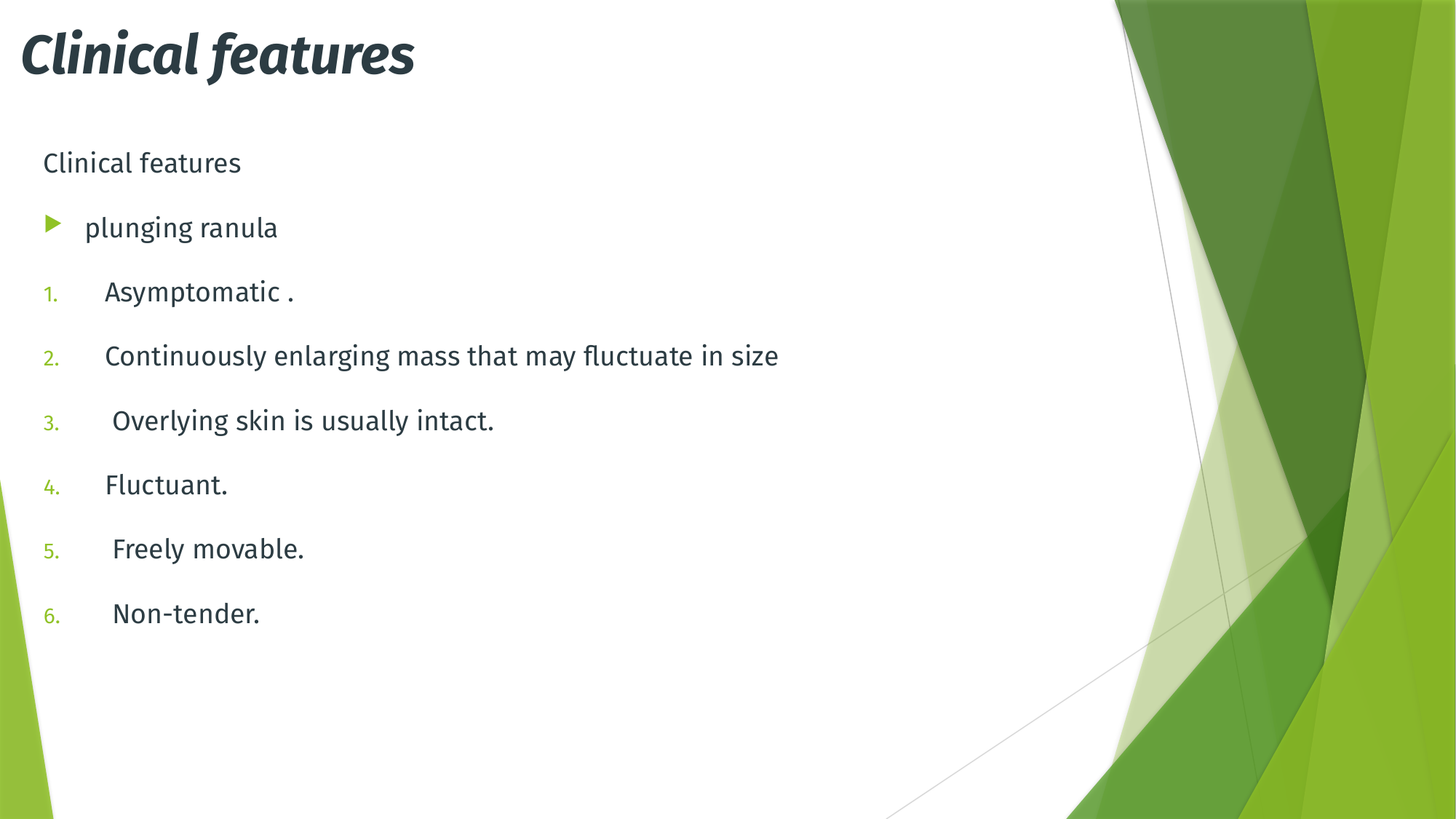

# Clinical features
Clinical features
plunging ranula
Asymptomatic .
Continuously enlarging mass that may fluctuate in size
 Overlying skin is usually intact.
Fluctuant.
 Freely movable.
 Non-tender.